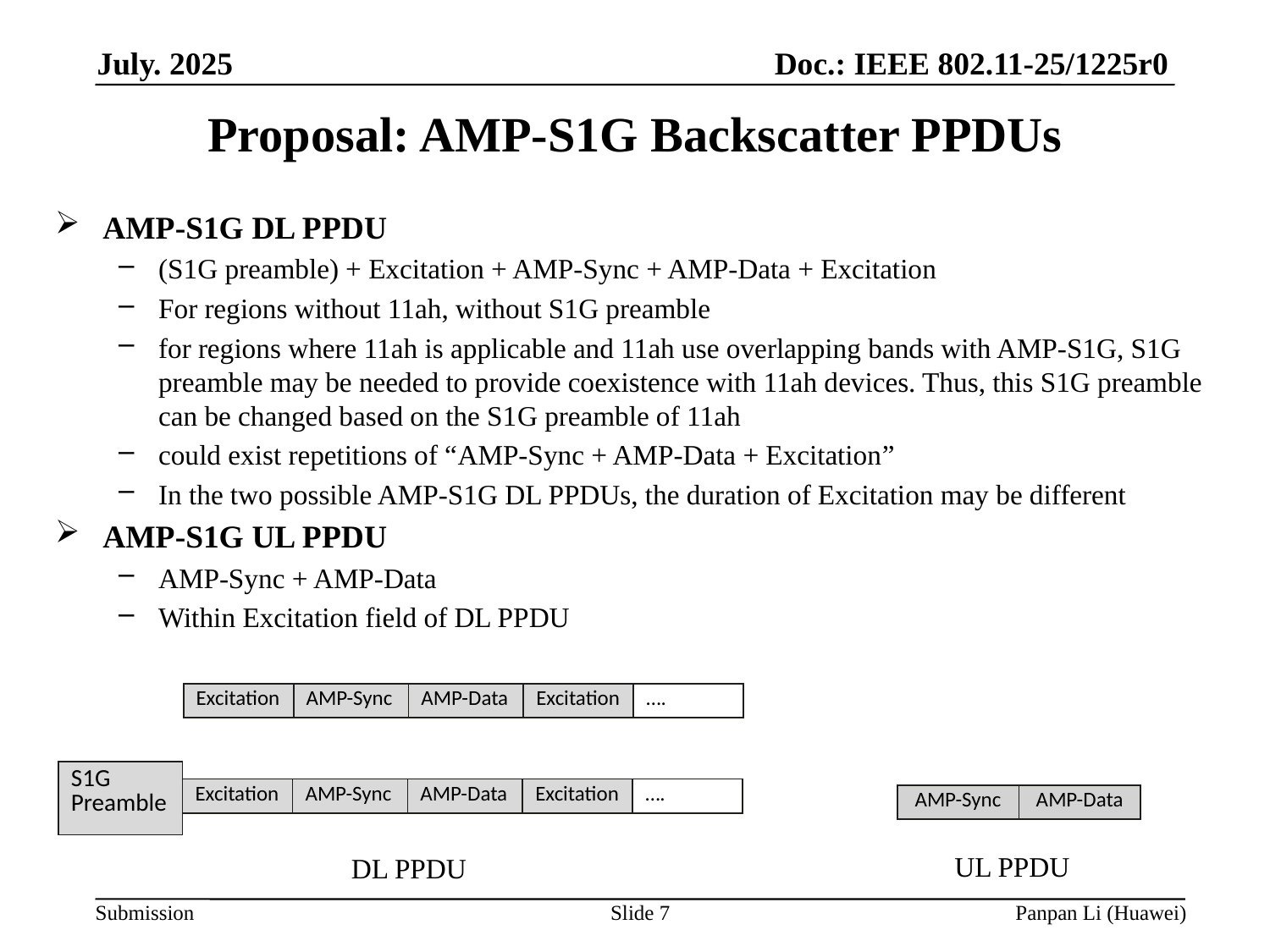

# Proposal: AMP-S1G Backscatter PPDUs
AMP-S1G DL PPDU
(S1G preamble) + Excitation + AMP-Sync + AMP-Data + Excitation
For regions without 11ah, without S1G preamble
for regions where 11ah is applicable and 11ah use overlapping bands with AMP-S1G, S1G preamble may be needed to provide coexistence with 11ah devices. Thus, this S1G preamble can be changed based on the S1G preamble of 11ah
could exist repetitions of “AMP-Sync + AMP-Data + Excitation”
In the two possible AMP-S1G DL PPDUs, the duration of Excitation may be different
AMP-S1G UL PPDU
AMP-Sync + AMP-Data
Within Excitation field of DL PPDU
| Excitation | AMP-Sync | AMP-Data | Excitation | …. |
| --- | --- | --- | --- | --- |
| S1G Preamble |
| --- |
| Excitation | AMP-Sync | AMP-Data | Excitation | …. |
| --- | --- | --- | --- | --- |
| AMP-Sync | AMP-Data |
| --- | --- |
UL PPDU
DL PPDU
Slide 7
Panpan Li (Huawei)